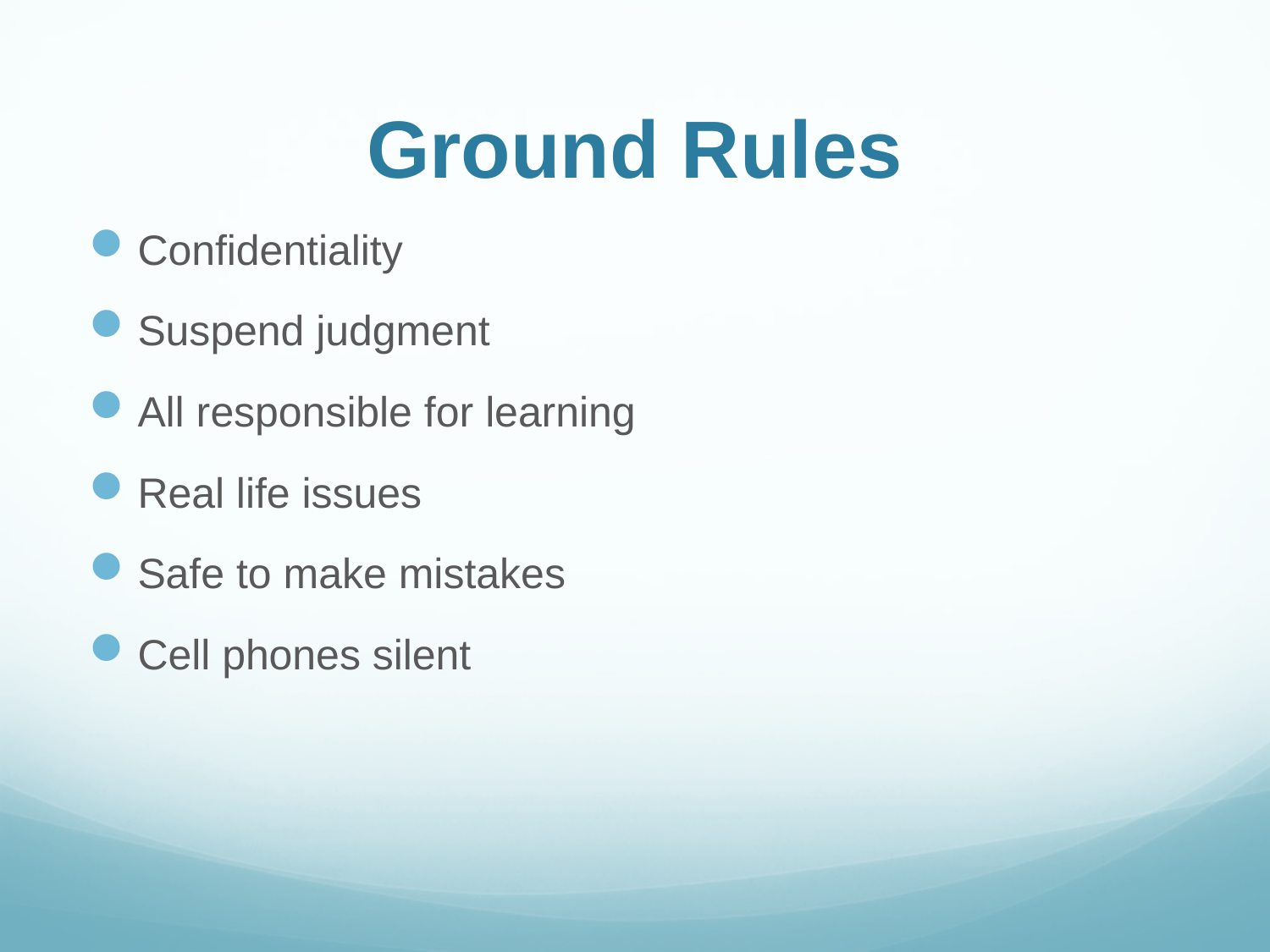

# Ground Rules
Confidentiality
Suspend judgment
All responsible for learning
Real life issues
Safe to make mistakes
Cell phones silent